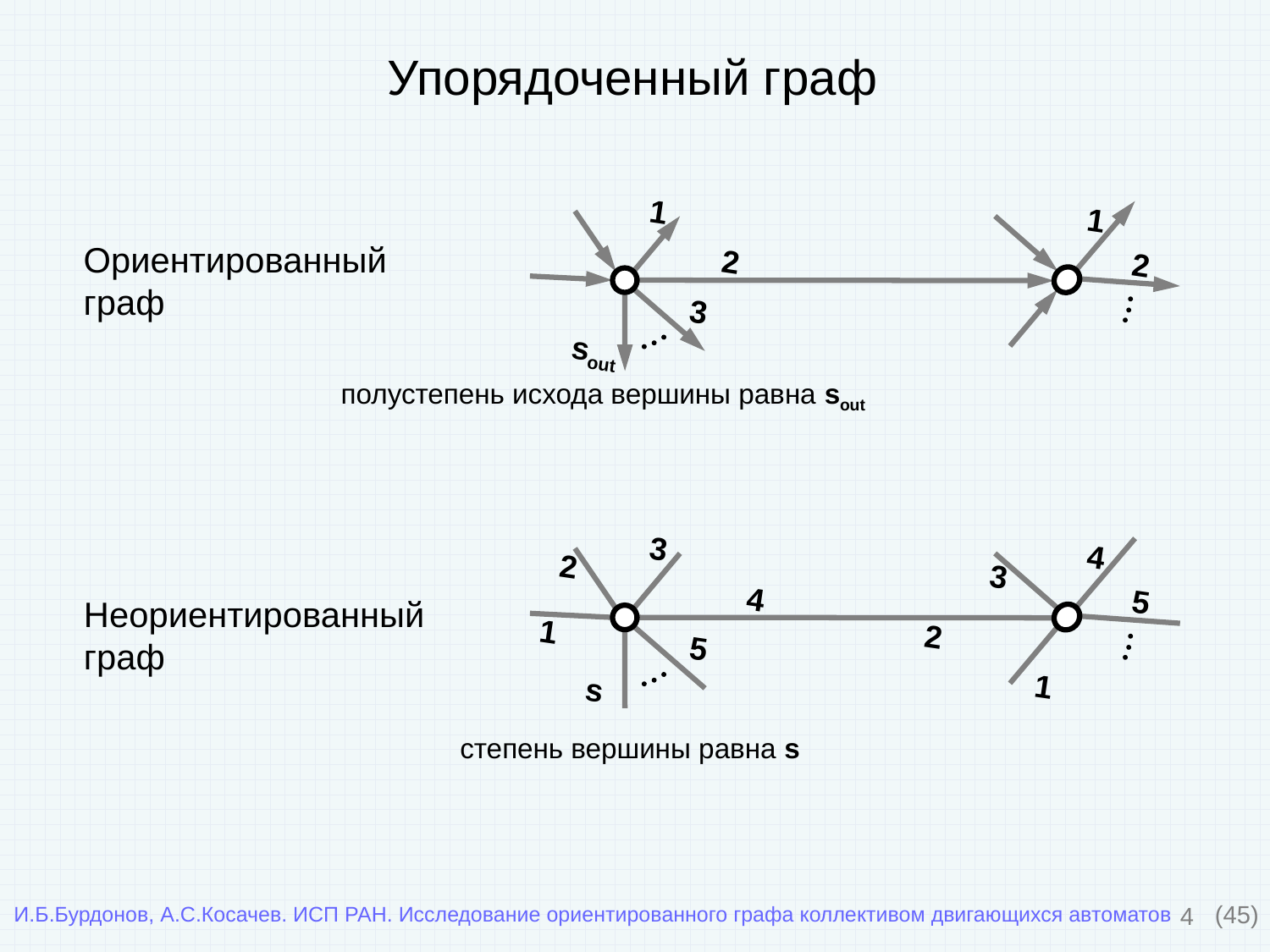

# Упорядоченный граф
1
1
2
2

3

sout

Ориентированный
граф
полустепень исхода вершины равна sout
3
4
2
3
4
5

1
2
5

s
1

Неориентированный
граф
степень вершины равна s
4
(45)
И.Б.Бурдонов, А.С.Косачев. ИСП РАН. Исследование ориентированного графа коллективом двигающихся автоматов